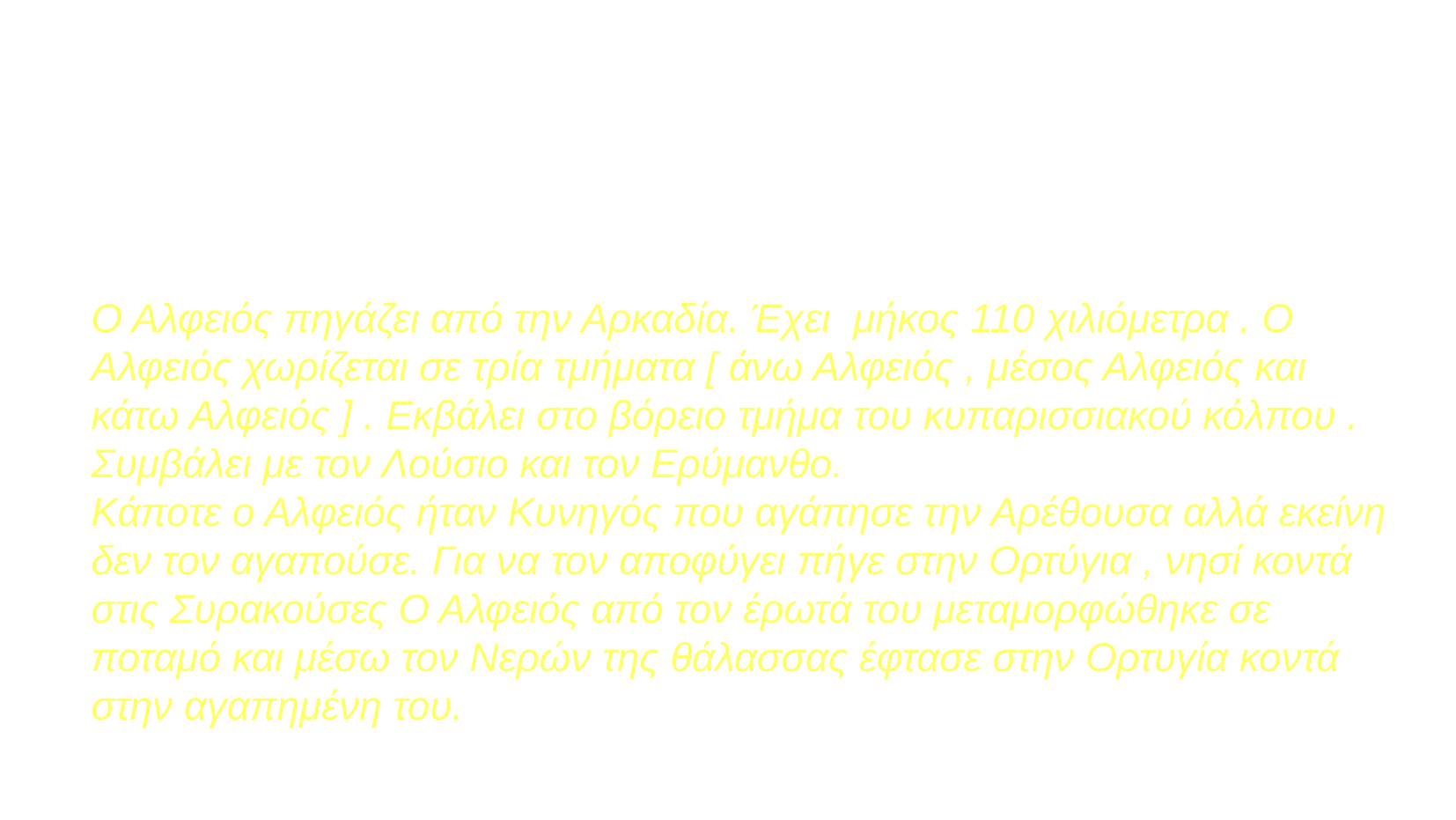

ΑΛΦΕΙΟΣ
Ο Αλφειός πηγάζει από την Αρκαδία. Έχει  μήκος 110 χιλιόμετρα . Ο Αλφειός χωρίζεται σε τρία τμήματα [ άνω Αλφειός , μέσος Αλφειός και κάτω Αλφειός ] . Εκβάλει στο βόρειο τμήμα του κυπαρισσιακού κόλπου . Συμβάλει με τον Λούσιο και τον Ερύμανθο.
Κάποτε ο Αλφειός ήταν Κυνηγός που αγάπησε την Αρέθουσα αλλά εκείνη δεν τον αγαπούσε. Για να τον αποφύγει πήγε στην Ορτύγια , νησί κοντά στις Συρακούσες Ο Αλφειός από τον έρωτά του μεταμορφώθηκε σε ποταμό και μέσω τον Νερών της θάλασσας έφτασε στην Ορτυγία κοντά
στην αγαπημένη του.